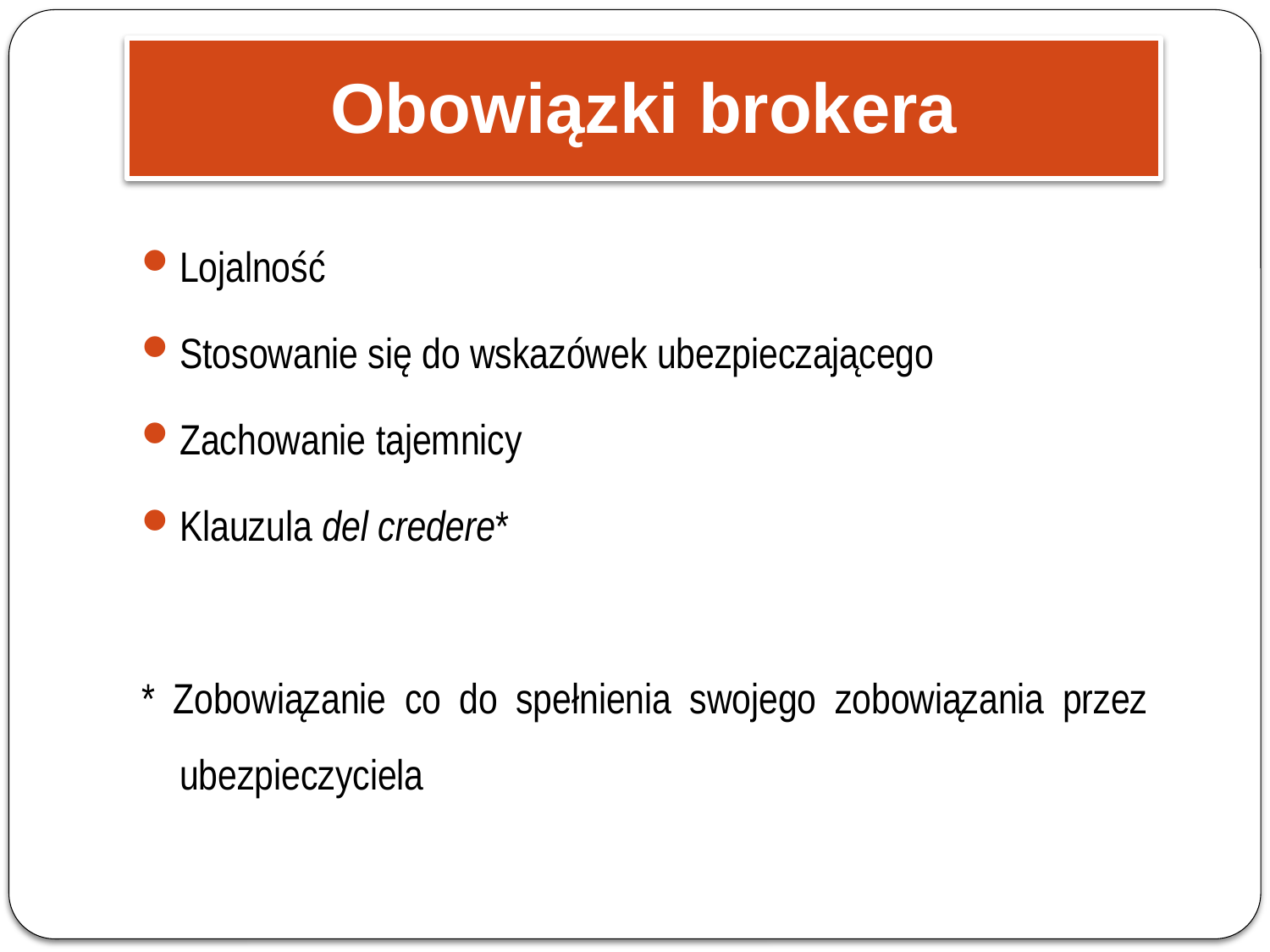

Obowiązki brokera
Lojalność
Stosowanie się do wskazówek ubezpieczającego
Zachowanie tajemnicy
Klauzula del credere*

* Zobowiązanie co do spełnienia swojego zobowiązania przez ubezpieczyciela